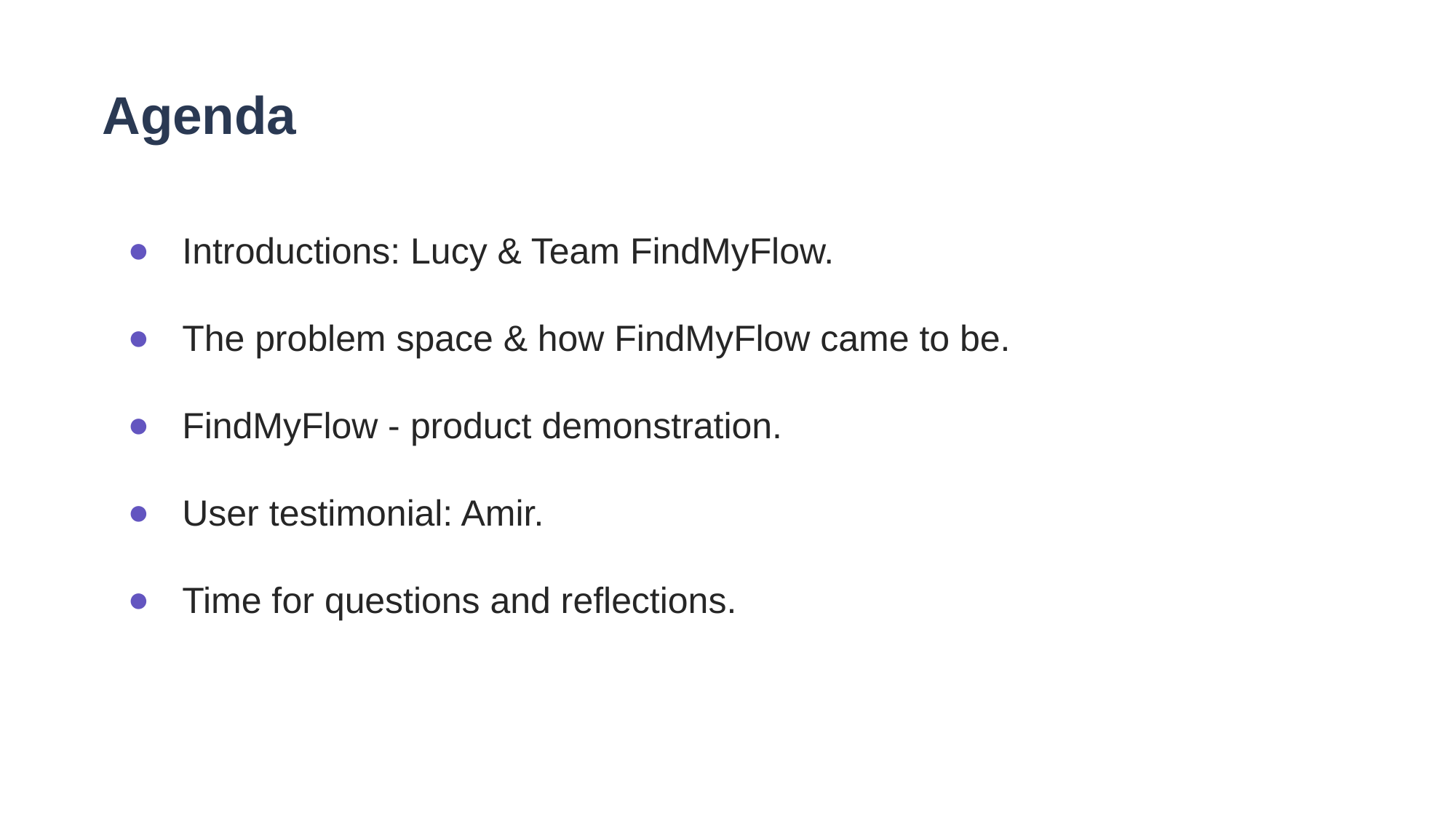

Agenda
Introductions: Lucy & Team FindMyFlow.
The problem space & how FindMyFlow came to be.
FindMyFlow - product demonstration.
User testimonial: Amir.
Time for questions and reflections.